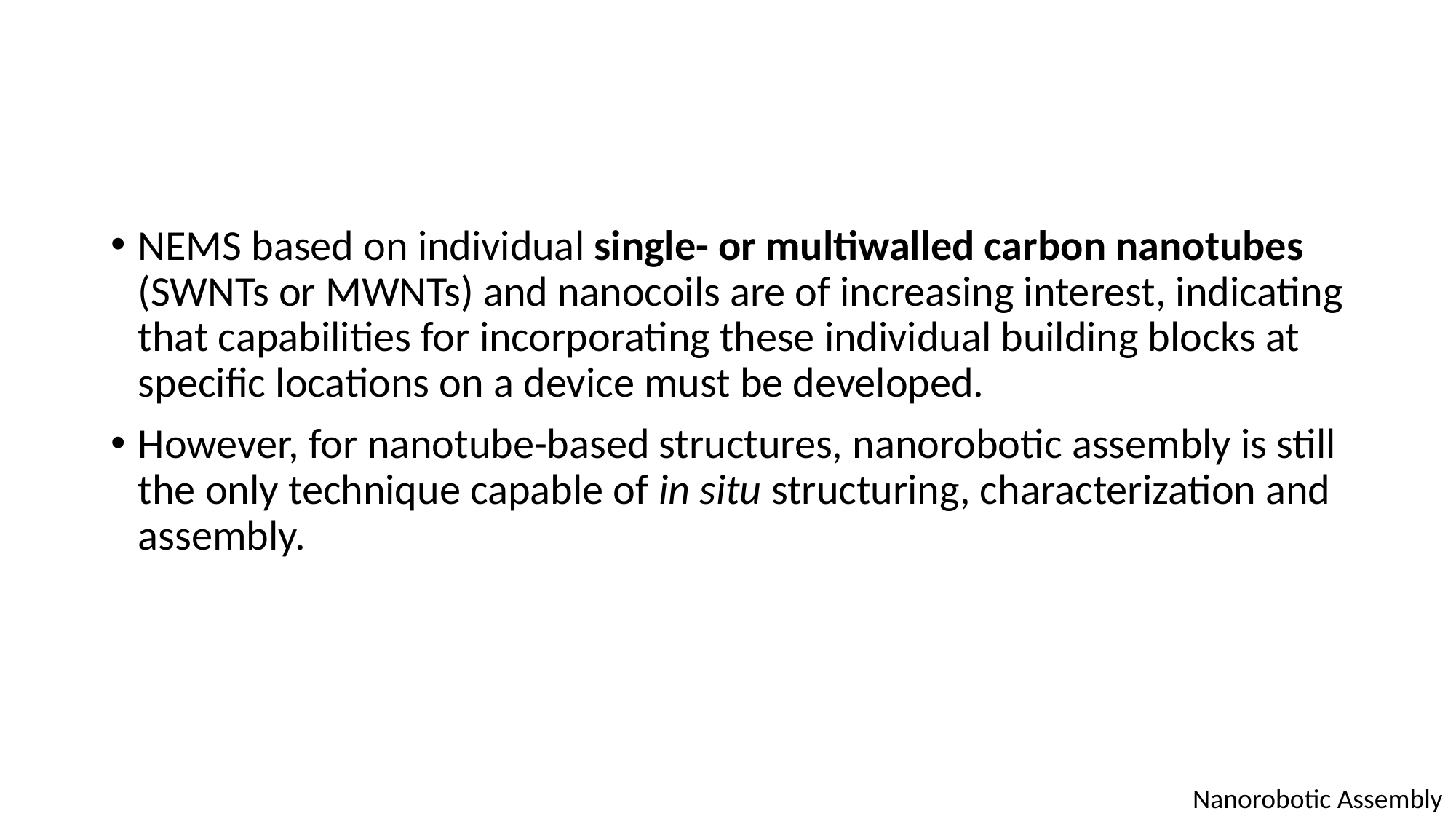

#
NEMS based on individual single- or multiwalled carbon nanotubes (SWNTs or MWNTs) and nanocoils are of increasing interest, indicating that capabilities for incorporating these individual building blocks at specific locations on a device must be developed.
However, for nanotube-based structures, nanorobotic assembly is still the only technique capable of in situ structuring, characterization and assembly.

Nanorobotic Assembly